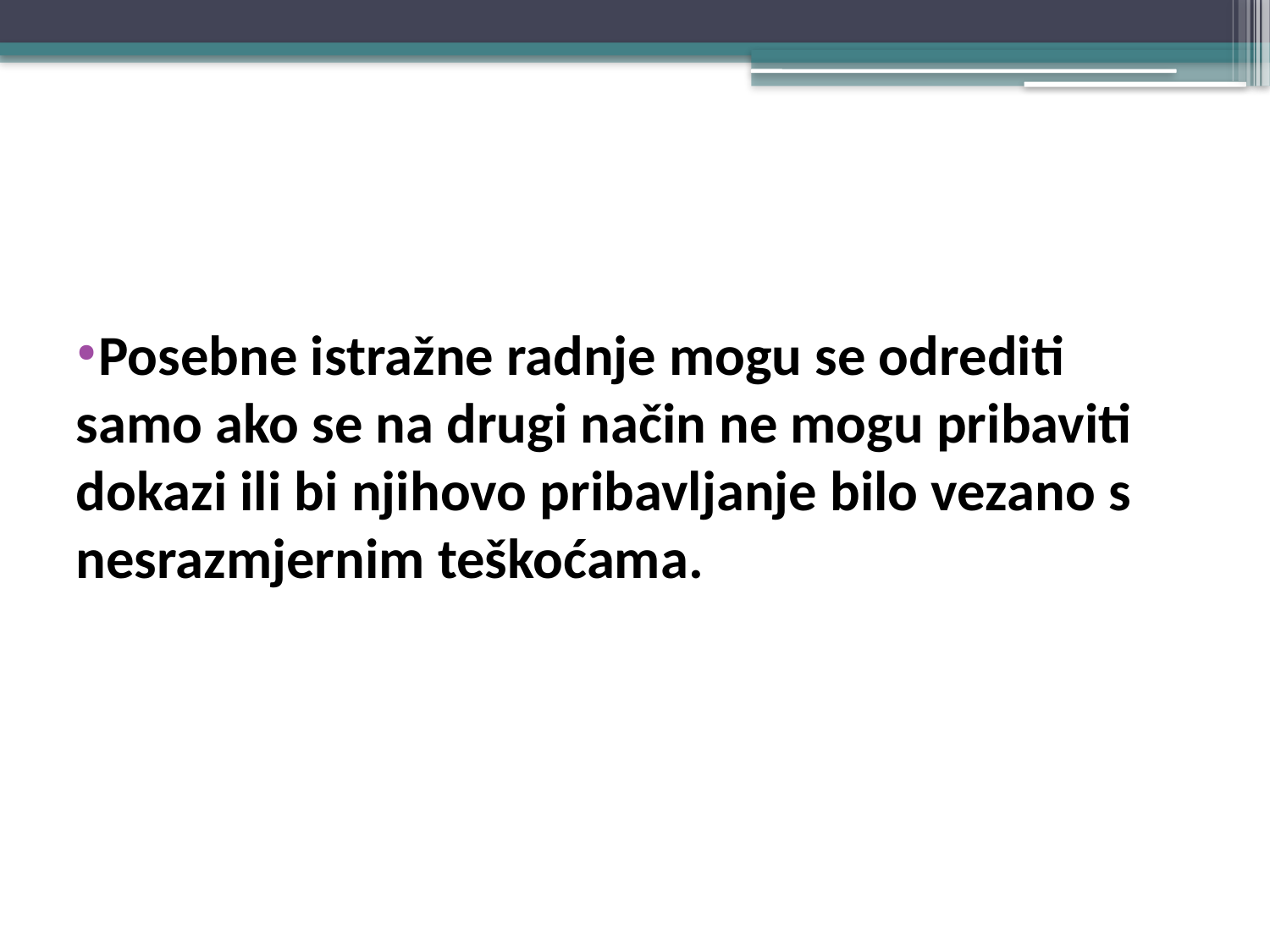

#
Posebne istražne radnje mogu se odrediti samo ako se na drugi način ne mogu pribaviti dokazi ili bi njihovo pribavljanje bilo vezano s nesrazmjernim teškoćama.